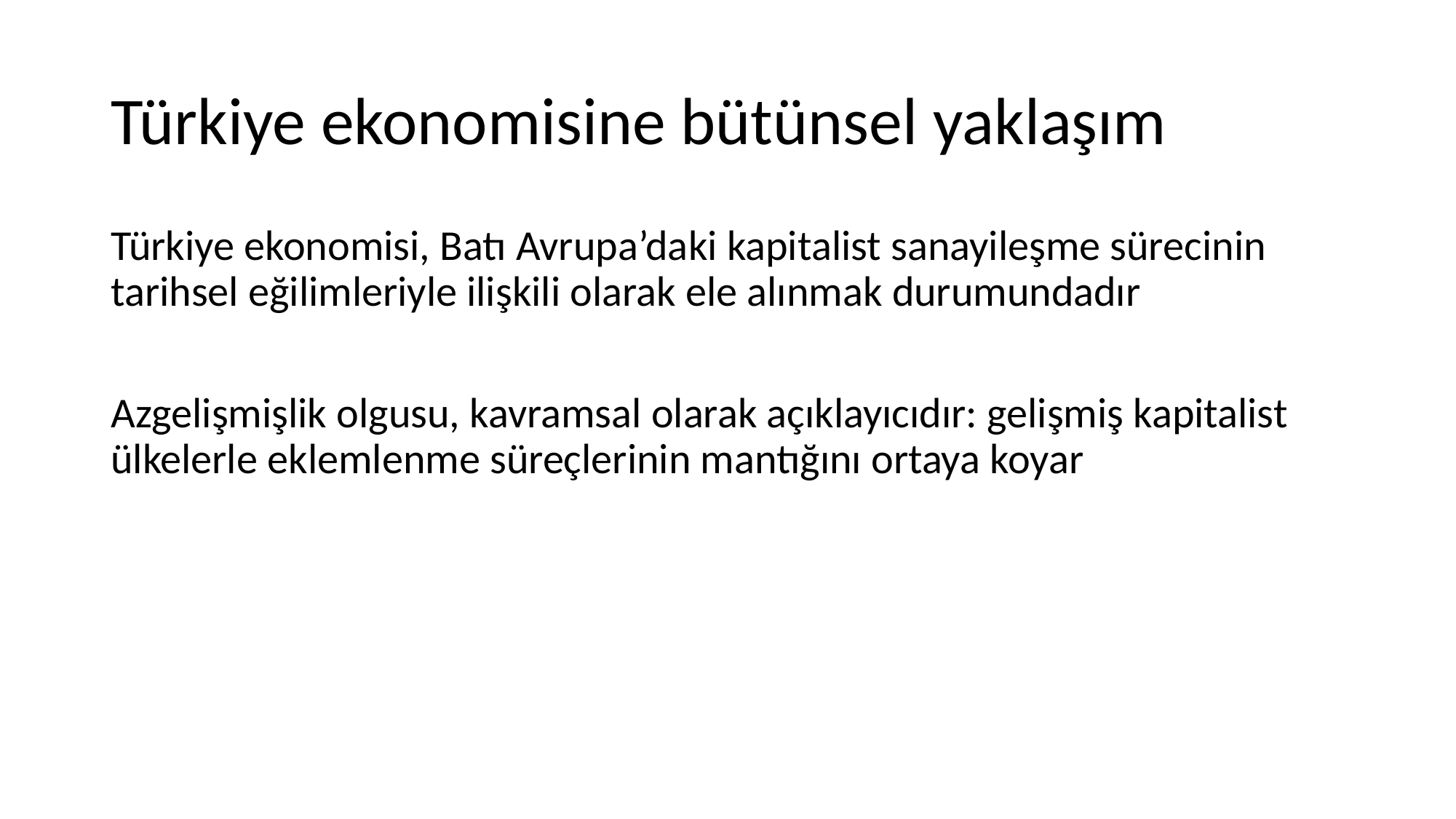

# Türkiye ekonomisine bütünsel yaklaşım
Türkiye ekonomisi, Batı Avrupa’daki kapitalist sanayileşme sürecinin tarihsel eğilimleriyle ilişkili olarak ele alınmak durumundadır

Azgelişmişlik olgusu, kavramsal olarak açıklayıcıdır: gelişmiş kapitalist ülkelerle eklemlenme süreçlerinin mantığını ortaya koyar